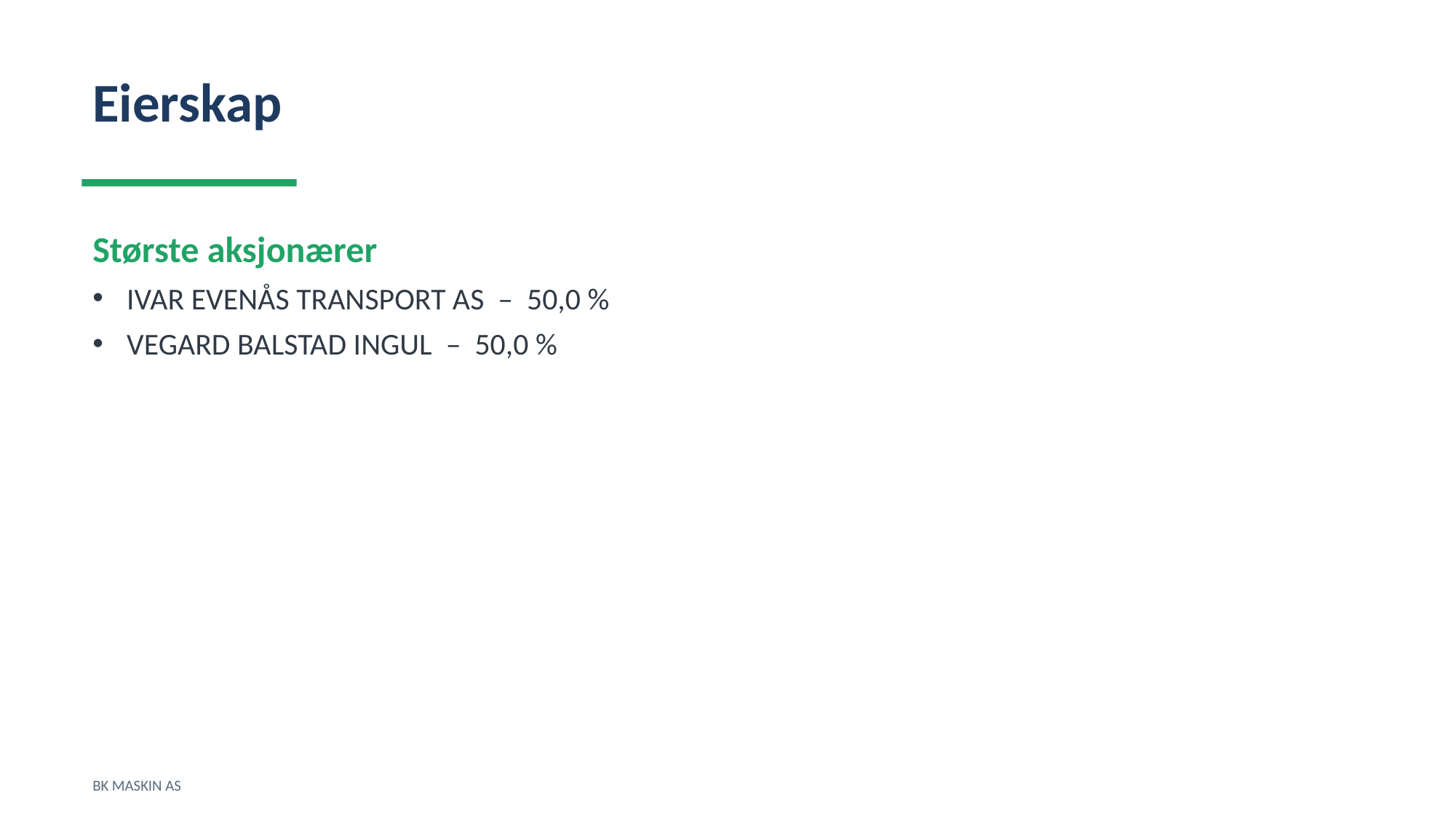

Eierskap

Største aksjonærer
IVAR EVENÅS TRANSPORT AS  –  50,0 %
VEGARD BALSTAD INGUL  –  50,0 %
BK MASKIN AS